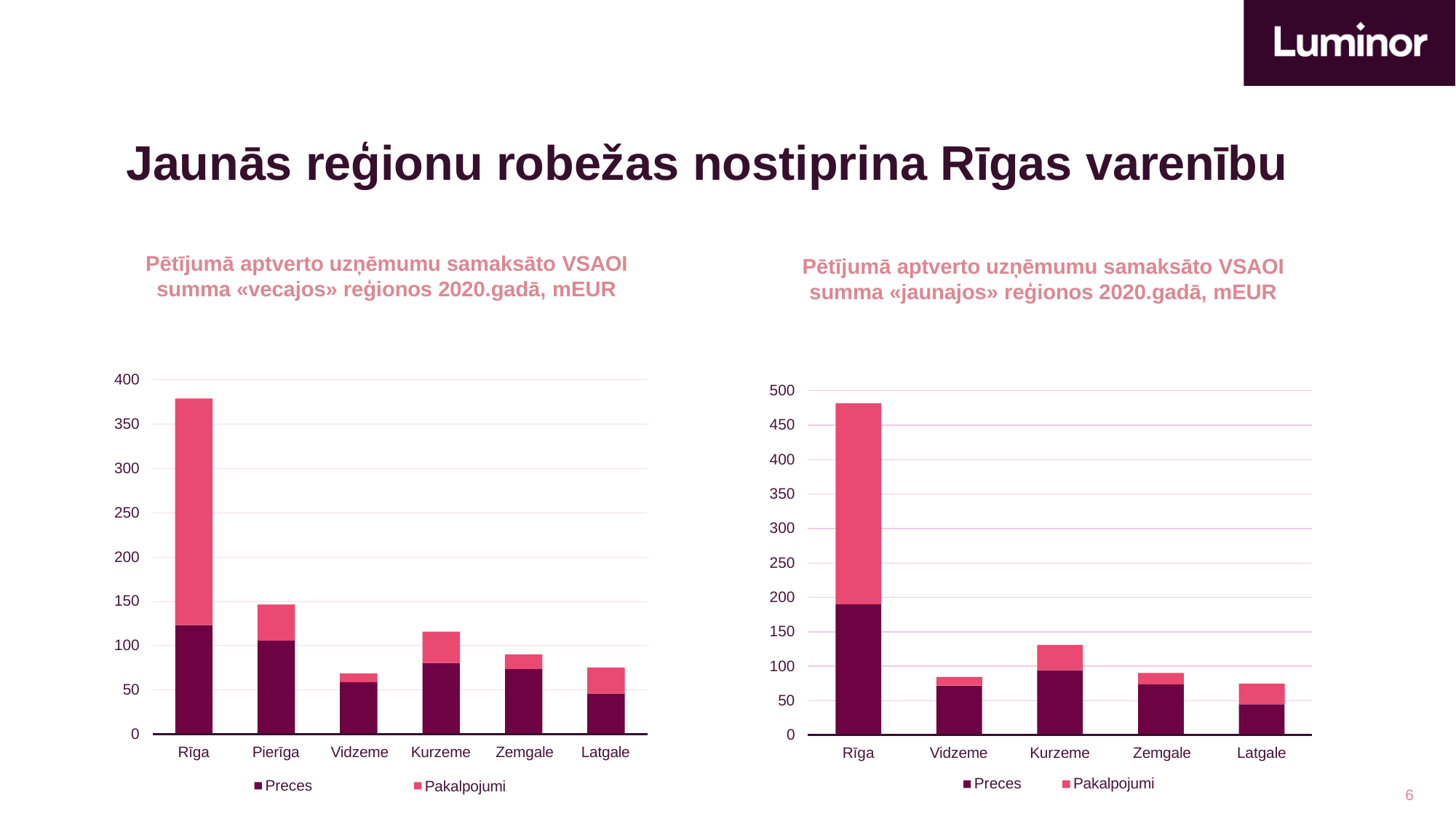

# Jaunās reģionu robežas nostiprina Rīgas varenību
Pētījumā aptverto uzņēmumu samaksāto VSAOI
summa «vecajos» reģionos 2020.gadā, mEUR
Pētījumā aptverto uzņēmumu samaksāto VSAOI
summa «jaunajos» reģionos 2020.gadā, mEUR
400
500

350
450
400
300
350
250
300
200
250
200
150
150
100
100
50
50
0
0
Rīga
Pierīga	Vidzeme
Kurzeme	Zemgale

Pakalpojumi
Latgale
Rīga
Vidzeme
Preces
Kurzeme	Zemgale
Pakalpojumi
Latgale
Preces

6